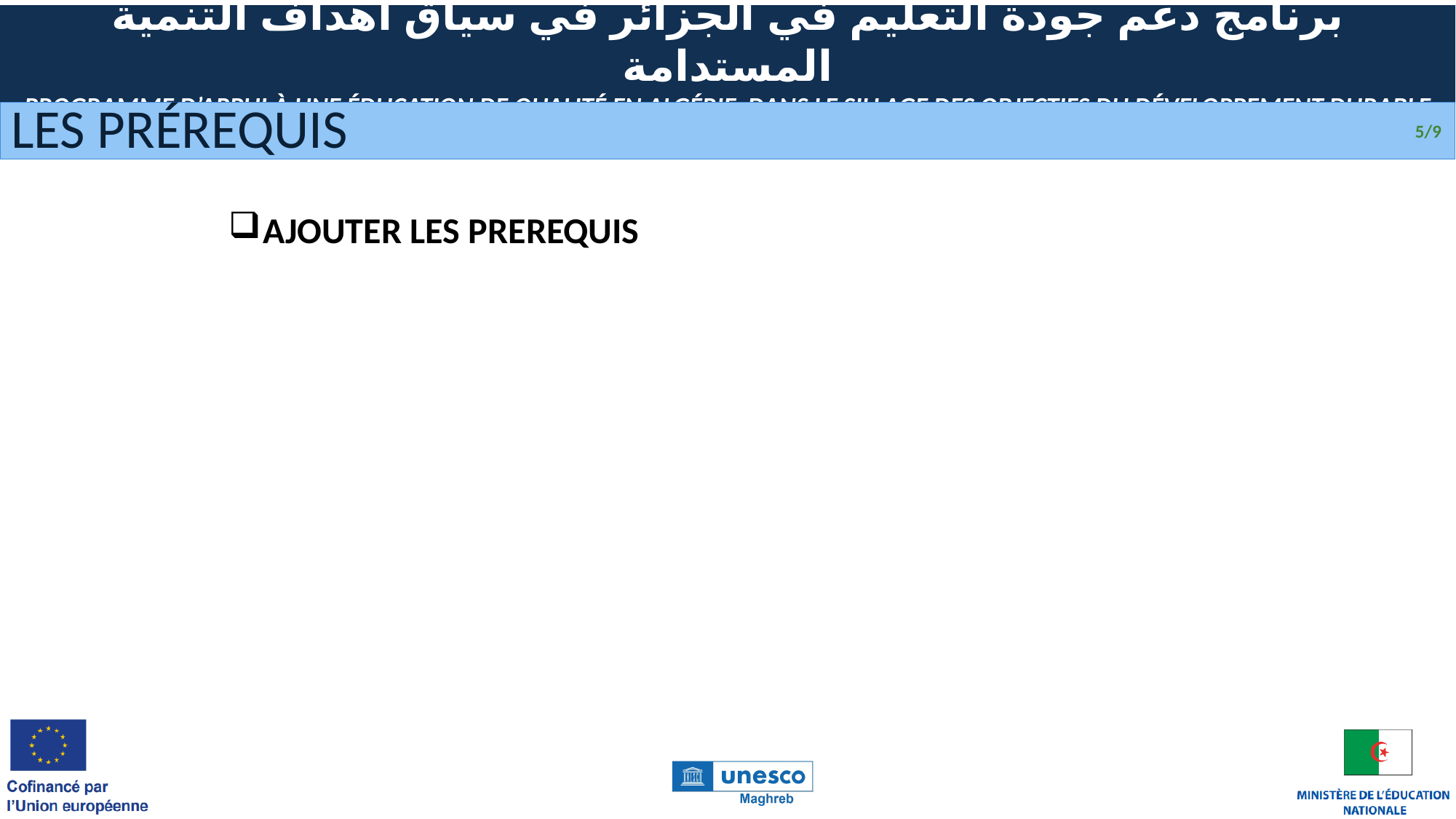

# Les prérequis
5/9

Ajouter Les prerequis